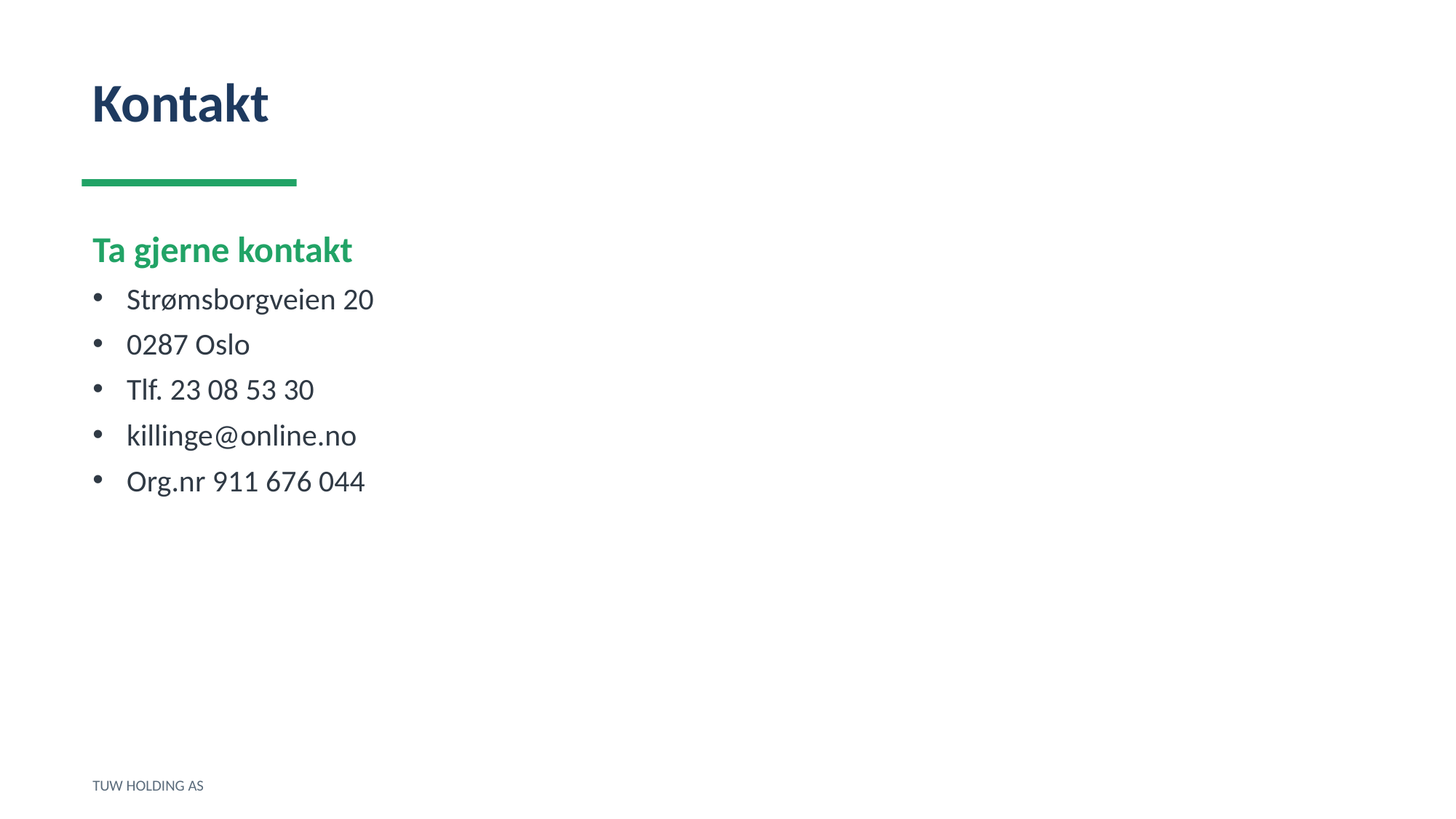

Kontakt

Ta gjerne kontakt
Strømsborgveien 20
0287 Oslo
Tlf. 23 08 53 30
killinge@online.no
Org.nr 911 676 044
TUW HOLDING AS